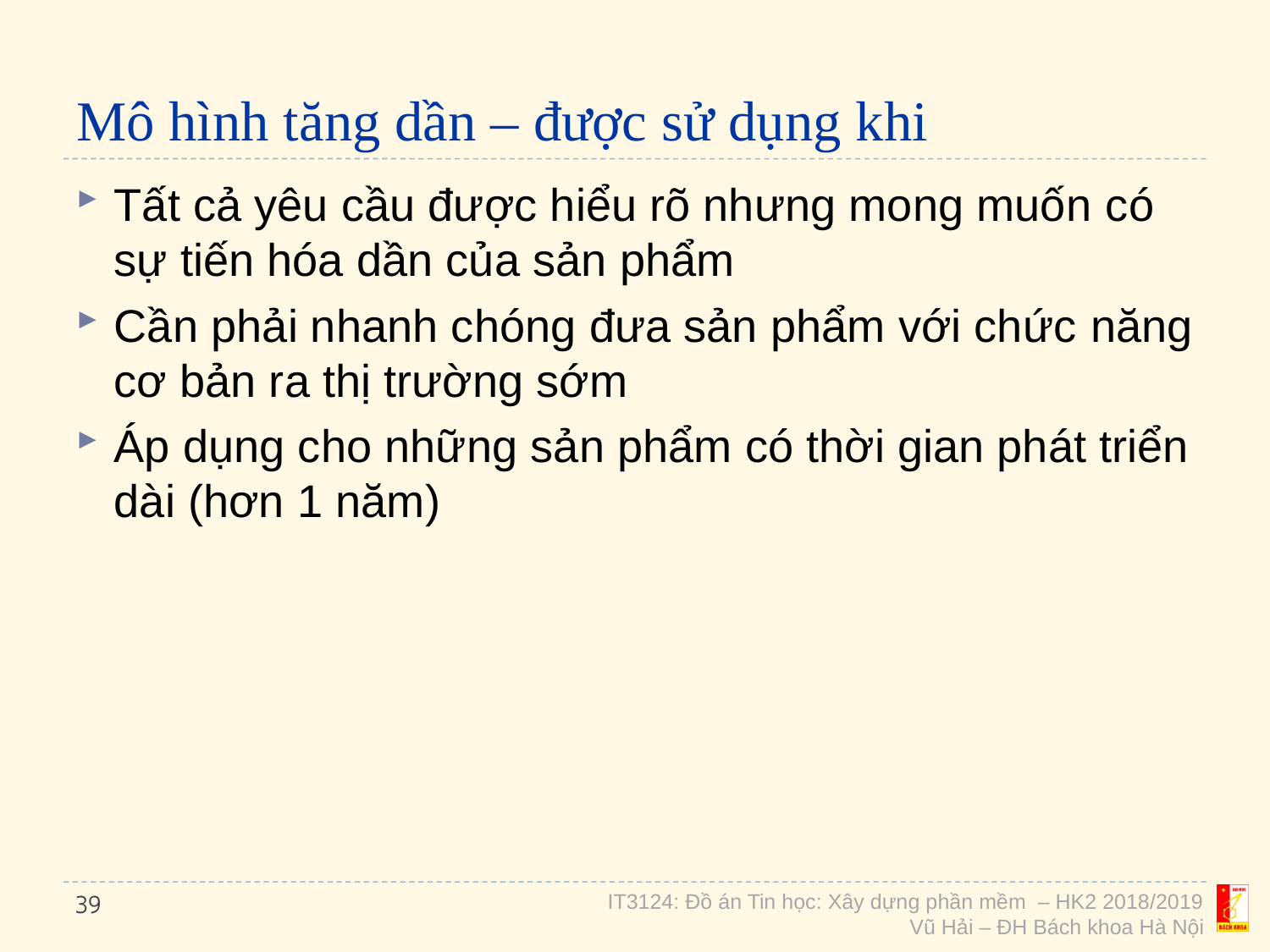

# Mô hình tăng dần – được sử dụng khi
Tất cả yêu cầu được hiểu rõ nhưng mong muốn có sự tiến hóa dần của sản phẩm
Cần phải nhanh chóng đưa sản phẩm với chức năng cơ bản ra thị trường sớm
Áp dụng cho những sản phẩm có thời gian phát triển dài (hơn 1 năm)
39